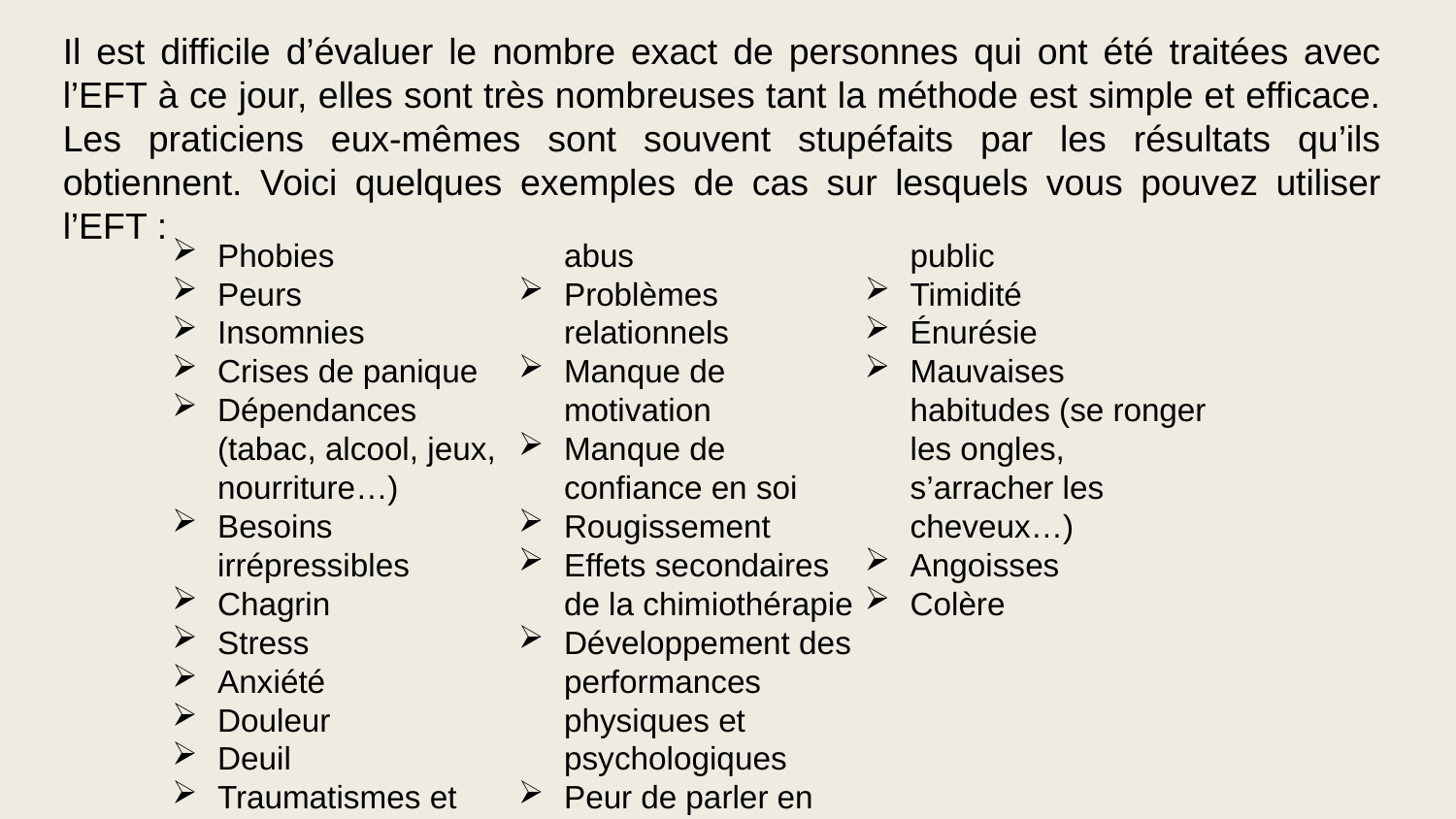

Il est difficile d’évaluer le nombre exact de personnes qui ont été traitées avec l’EFT à ce jour, elles sont très nombreuses tant la méthode est simple et efficace. Les praticiens eux-mêmes sont souvent stupéfaits par les résultats qu’ils obtiennent. Voici quelques exemples de cas sur lesquels vous pouvez utiliser l’EFT :

Phobies
Peurs
Insomnies
Crises de panique
Dépendances (tabac, alcool, jeux, nourriture…)
Besoins irrépressibles
Chagrin
Stress
Anxiété
Douleur
Deuil
Traumatismes et abus
Problèmes relationnels
Manque de motivation
Manque de confiance en soi
Rougissement
Effets secondaires de la chimiothérapie
Développement des performances physiques et psychologiques
Peur de parler en public
Timidité
Énurésie
Mauvaises habitudes (se ronger les ongles, s’arracher les cheveux…)
Angoisses
Colère